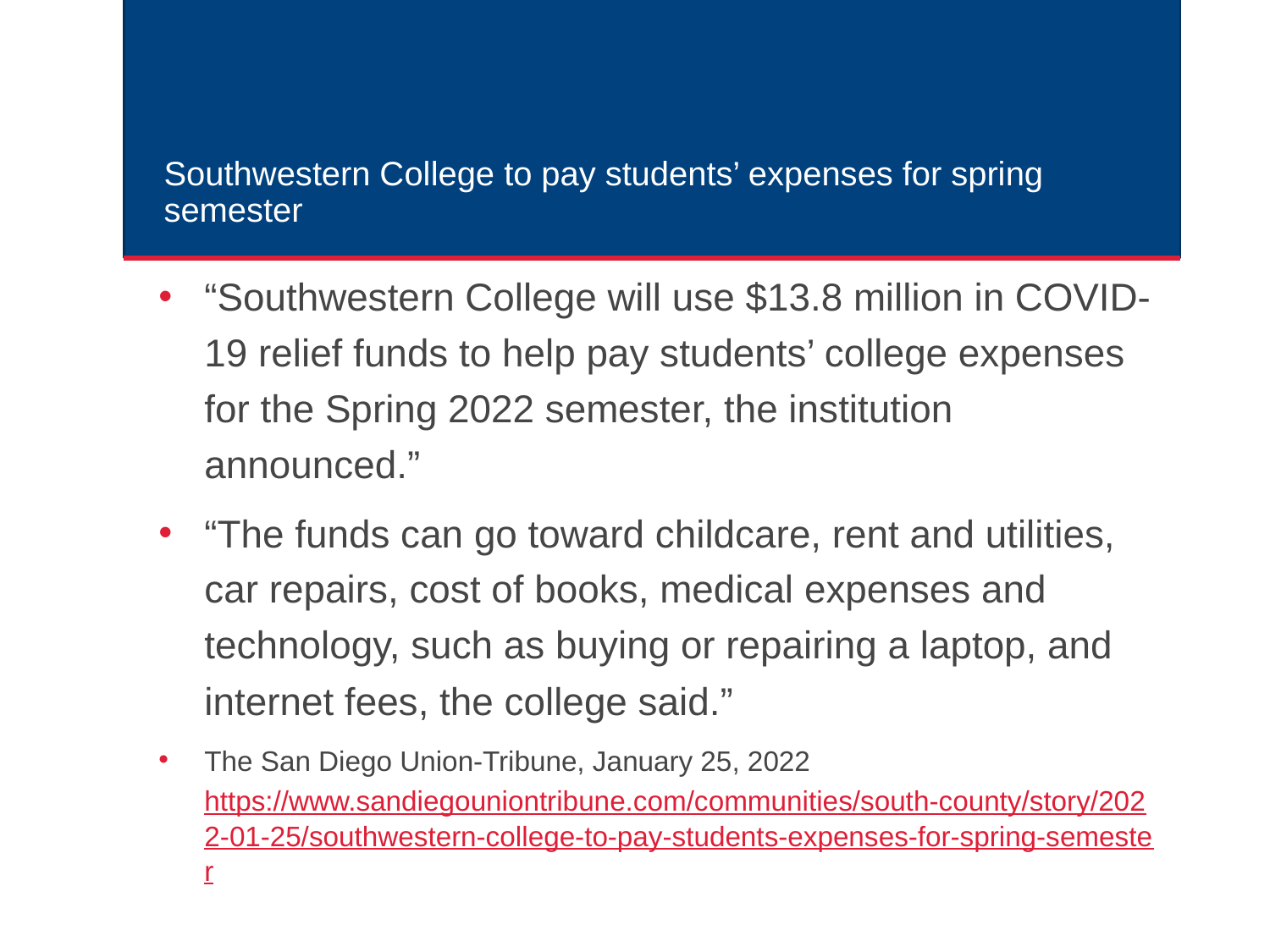

# Southwestern College to pay students’ expenses for spring semester
“Southwestern College will use $13.8 million in COVID-19 relief funds to help pay students’ college expenses for the Spring 2022 semester, the institution announced.”
“The funds can go toward childcare, rent and utilities, car repairs, cost of books, medical expenses and technology, such as buying or repairing a laptop, and internet fees, the college said.”
The San Diego Union-Tribune, January 25, 2022 https://www.sandiegouniontribune.com/communities/south-county/story/2022-01-25/southwestern-college-to-pay-students-expenses-for-spring-semester